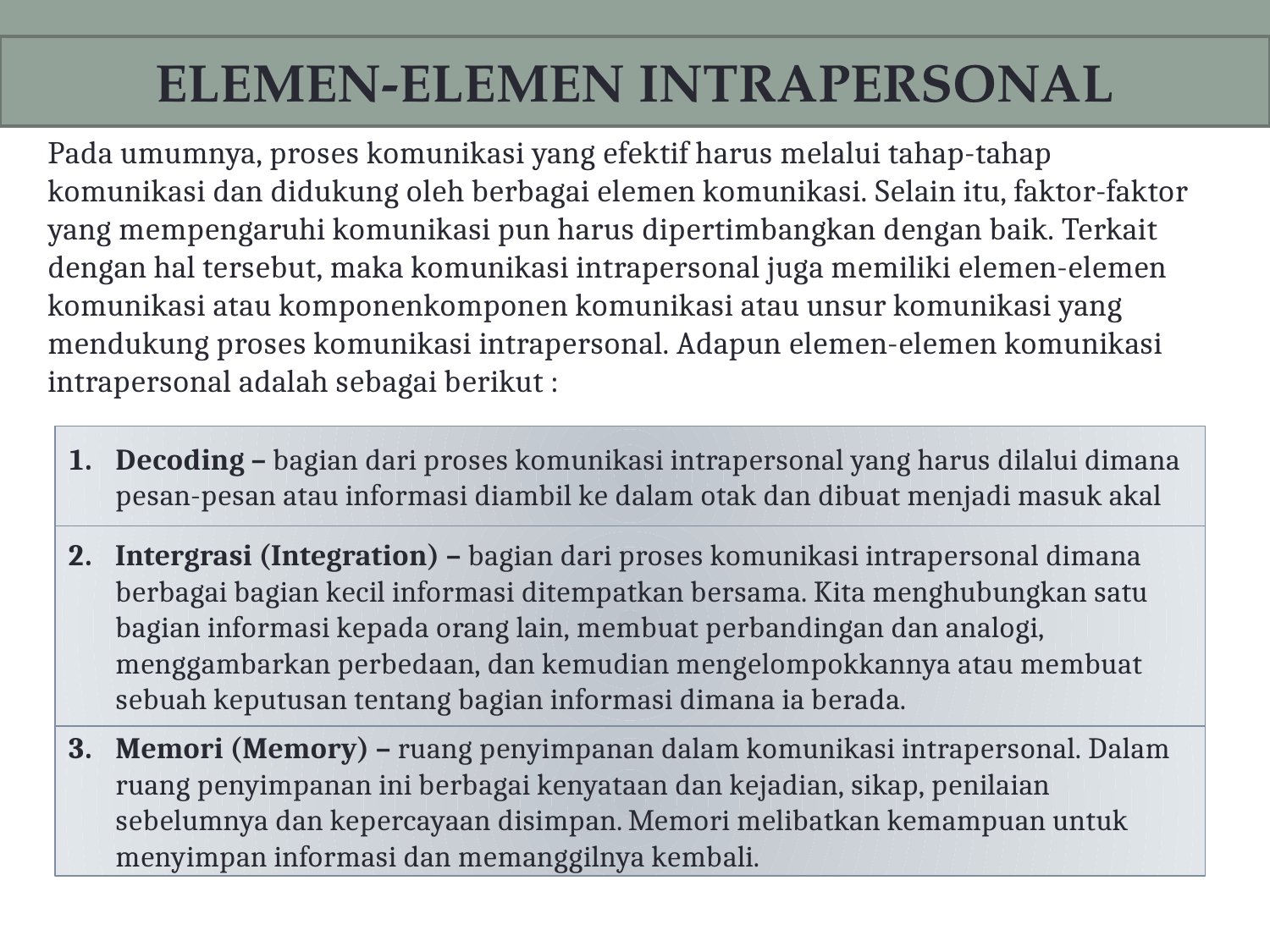

ELEMEN-ELEMEN INTRAPERSONAL
Pada umumnya, proses komunikasi yang efektif harus melalui tahap-tahap komunikasi dan didukung oleh berbagai elemen komunikasi. Selain itu, faktor-faktor yang mempengaruhi komunikasi pun harus dipertimbangkan dengan baik. Terkait dengan hal tersebut, maka komunikasi intrapersonal juga memiliki elemen-elemen komunikasi atau komponenkomponen komunikasi atau unsur komunikasi yang mendukung proses komunikasi intrapersonal. Adapun elemen-elemen komunikasi intrapersonal adalah sebagai berikut :
Decoding – bagian dari proses komunikasi intrapersonal yang harus dilalui dimana pesan-pesan atau informasi diambil ke dalam otak dan dibuat menjadi masuk akal
Intergrasi (Integration) – bagian dari proses komunikasi intrapersonal dimana berbagai bagian kecil informasi ditempatkan bersama. Kita menghubungkan satu bagian informasi kepada orang lain, membuat perbandingan dan analogi, menggambarkan perbedaan, dan kemudian mengelompokkannya atau membuat sebuah keputusan tentang bagian informasi dimana ia berada.
Memori (Memory) – ruang penyimpanan dalam komunikasi intrapersonal. Dalam ruang penyimpanan ini berbagai kenyataan dan kejadian, sikap, penilaian sebelumnya dan kepercayaan disimpan. Memori melibatkan kemampuan untuk menyimpan informasi dan memanggilnya kembali.